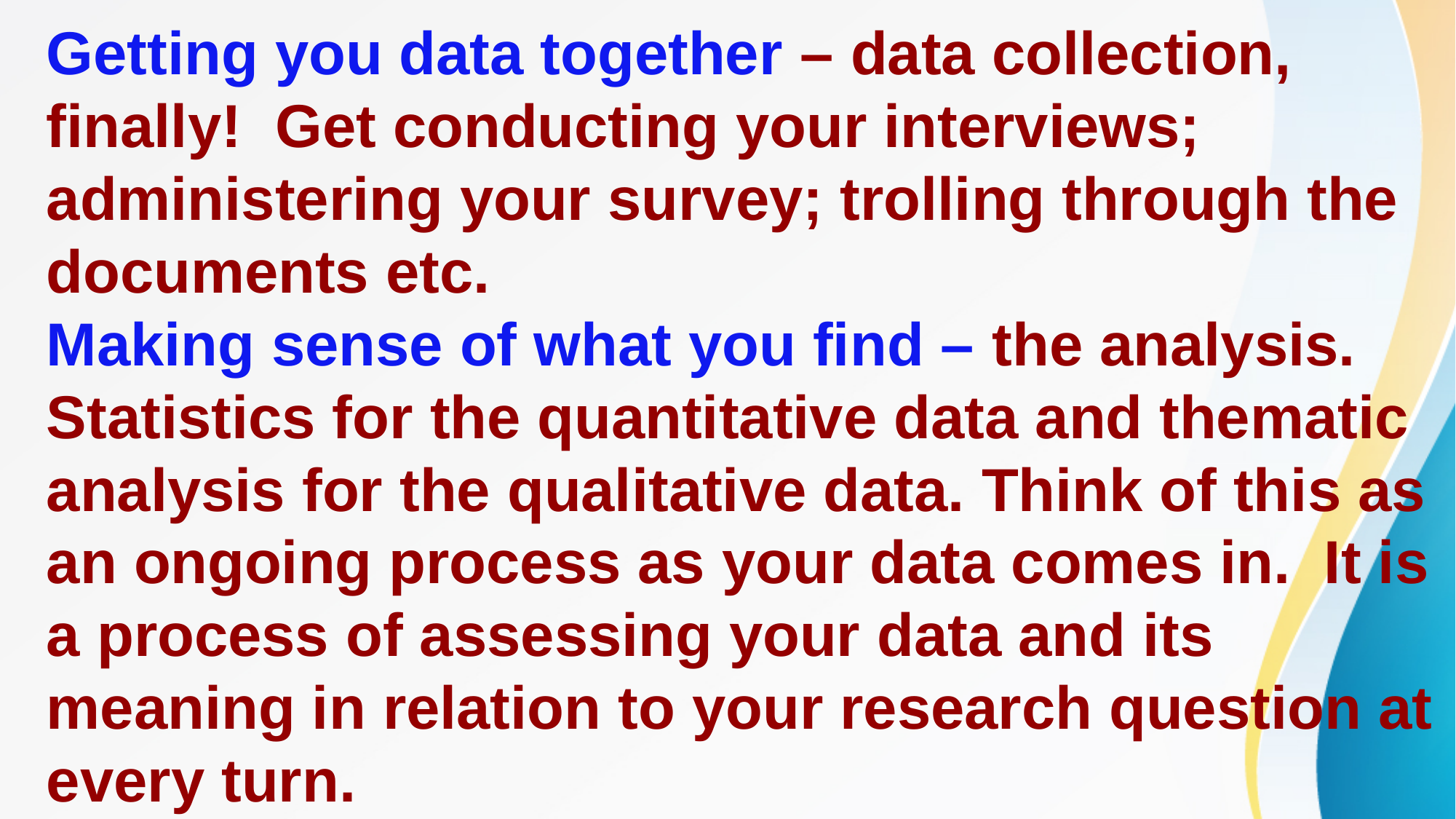

Getting you data together – data collection, finally!  Get conducting your interviews; administering your survey; trolling through the documents etc.
Making sense of what you find – the analysis. Statistics for the quantitative data and thematic analysis for the qualitative data. Think of this as an ongoing process as your data comes in.  It is a process of assessing your data and its meaning in relation to your research question at every turn.